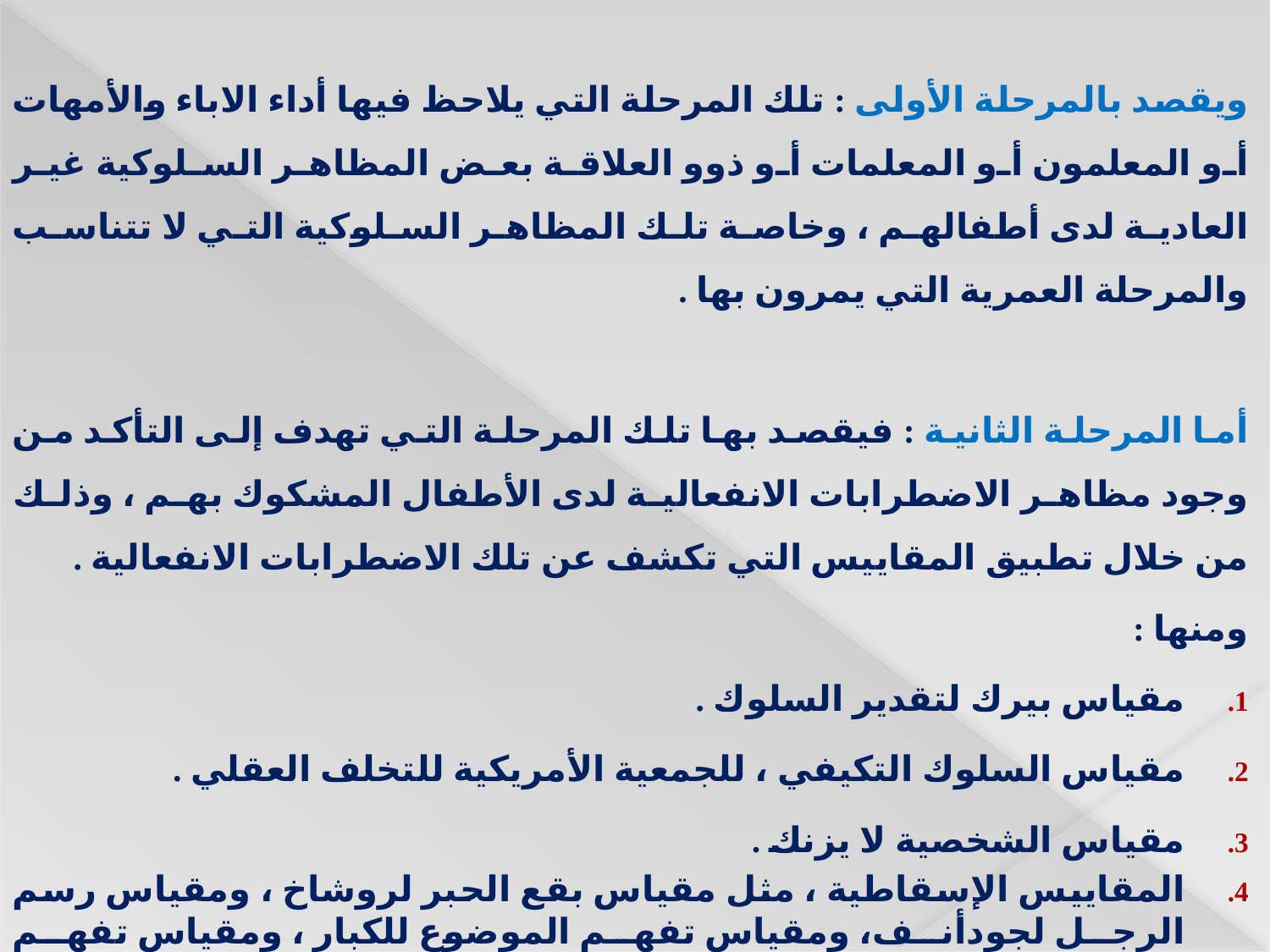

ويقصد بالمرحلة الأولى : تلك المرحلة التي يلاحظ فيها أداء الاباء والأمهات أو المعلمون أو المعلمات أو ذوو العلاقة بعض المظاهر السلوكية غير العادية لدى أطفالهم ، وخاصة تلك المظاهر السلوكية التي لا تتناسب والمرحلة العمرية التي يمرون بها .

أما المرحلة الثانية : فيقصد بها تلك المرحلة التي تهدف إلى التأكد من وجود مظاهر الاضطرابات الانفعالية لدى الأطفال المشكوك بهم ، وذلك من خلال تطبيق المقاييس التي تكشف عن تلك الاضطرابات الانفعالية .
ومنها :
مقياس بيرك لتقدير السلوك .
مقياس السلوك التكيفي ، للجمعية الأمريكية للتخلف العقلي .
مقياس الشخصية لا يزنك .
المقاييس الإسقاطية ، مثل مقياس بقع الحبر لروشاخ ، ومقياس رسم الرجل لجودأنف، ومقياس تفهم الموضوع للكبار ، ومقياس تفهم الموضوع للأطفال .